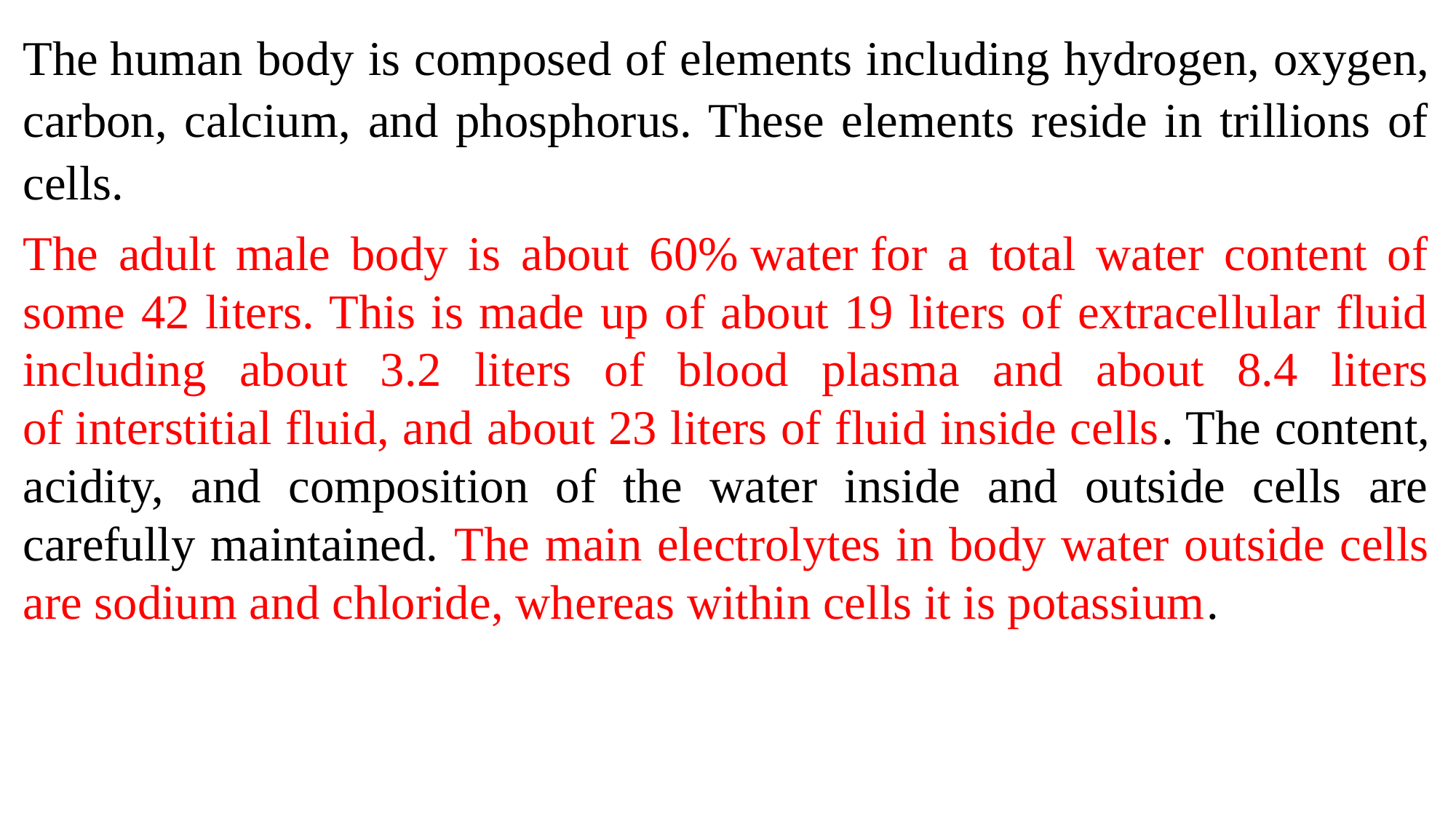

The human body is composed of elements including hydrogen, oxygen, carbon, calcium, and phosphorus. These elements reside in trillions of cells.
The adult male body is about 60% water for a total water content of some 42 liters. This is made up of about 19 liters of extracellular fluid including about 3.2 liters of blood plasma and about 8.4 liters of interstitial fluid, and about 23 liters of fluid inside cells. The content, acidity, and composition of the water inside and outside cells are carefully maintained. The main electrolytes in body water outside cells are sodium and chloride, whereas within cells it is potassium.